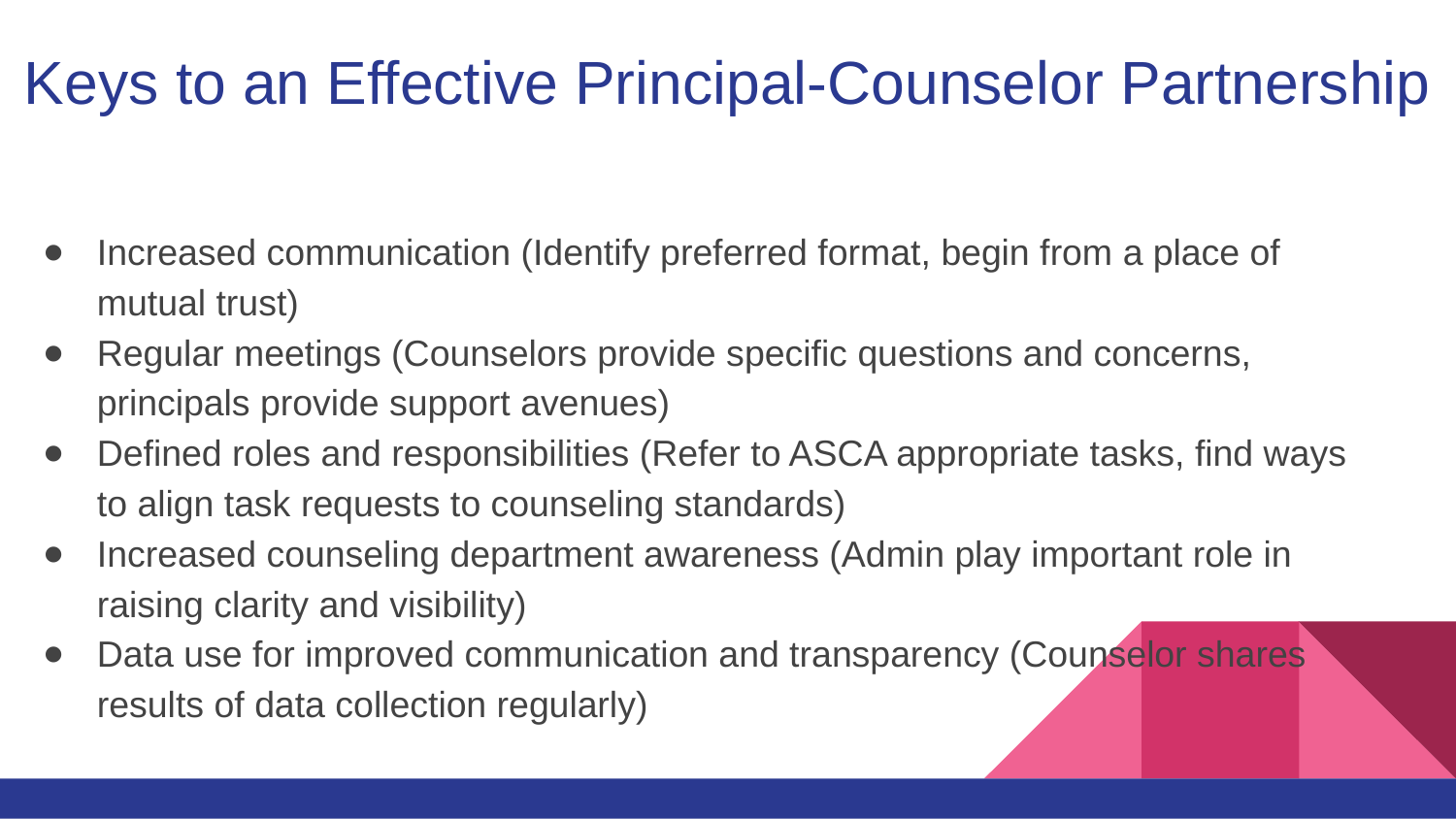

# Keys to an Effective Principal-Counselor Partnership
Increased communication (Identify preferred format, begin from a place of mutual trust)
Regular meetings (Counselors provide specific questions and concerns, principals provide support avenues)
Defined roles and responsibilities (Refer to ASCA appropriate tasks, find ways to align task requests to counseling standards)
Increased counseling department awareness (Admin play important role in raising clarity and visibility)in school culture
Data use for improved communication and transparency (Counselor shares results of data collection regularly)